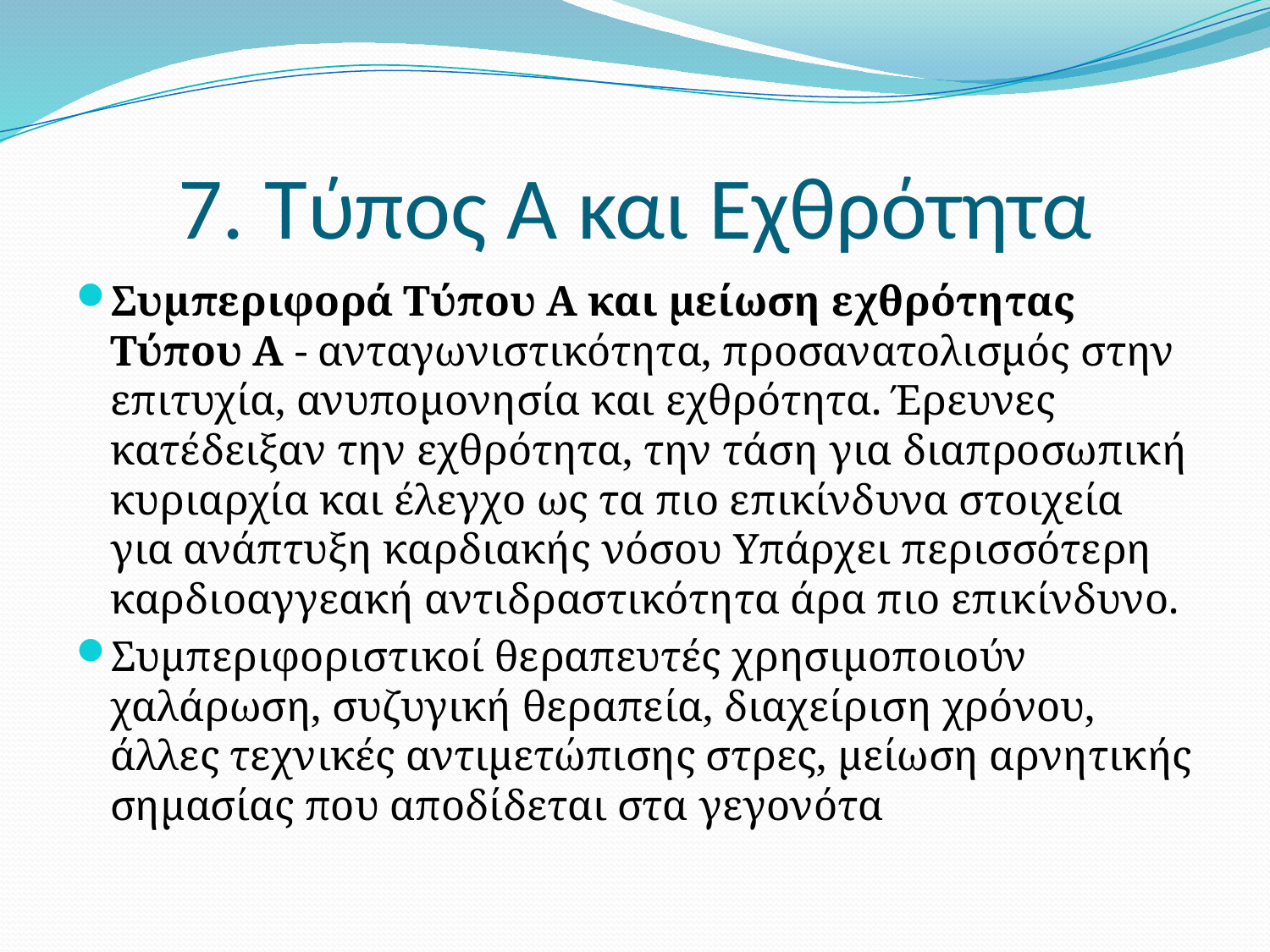

# 7. Τύπος Α και Εχθρότητα
Συμπεριφορά Τύπου Α και μείωση εχθρότητας Τύπου Α - ανταγωνιστικότητα, προσανατολισμός στην επιτυχία, ανυπομονησία και εχθρότητα. Έρευνες κατέδειξαν την εχθρότητα, την τάση για διαπροσωπική κυριαρχία και έλεγχο ως τα πιο επικίνδυνα στοιχεία για ανάπτυξη καρδιακής νόσου Υπάρχει περισσότερη καρδιοαγγεακή αντιδραστικότητα άρα πιο επικίνδυνο.
Συμπεριφοριστικοί θεραπευτές χρησιμοποιούν χαλάρωση, συζυγική θεραπεία, διαχείριση χρόνου, άλλες τεχνικές αντιμετώπισης στρες, μείωση αρνητικής σημασίας που αποδίδεται στα γεγονότα